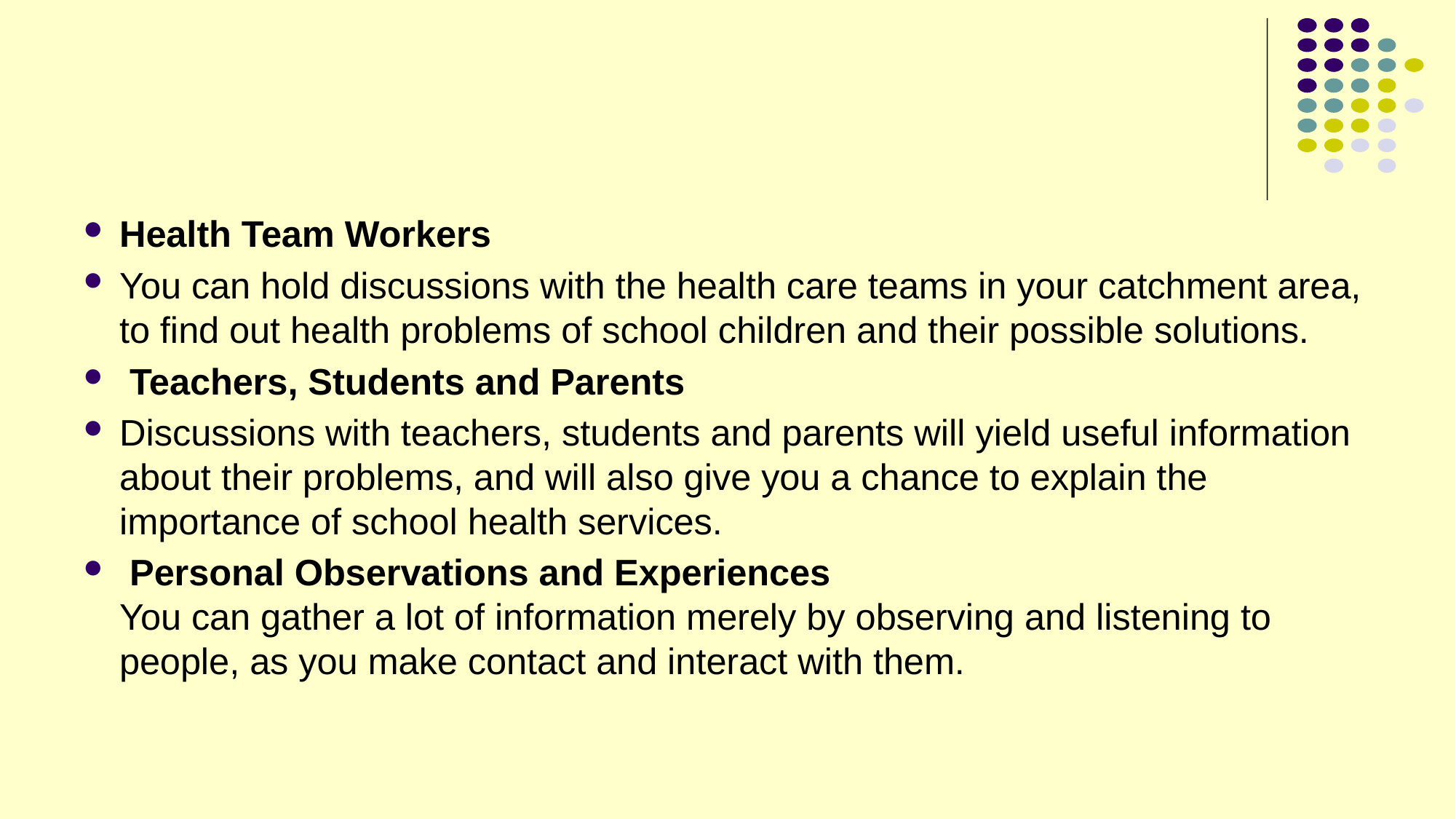

#
Health Team Workers
You can hold discussions with the health care teams in your catchment area, to find out health problems of school children and their possible solutions.
 Teachers, Students and Parents
Discussions with teachers, students and parents will yield useful information about their problems, and will also give you a chance to explain the importance of school health services.
 Personal Observations and Experiences
You can gather a lot of information merely by observing and listening to people, as you make contact and interact with them.